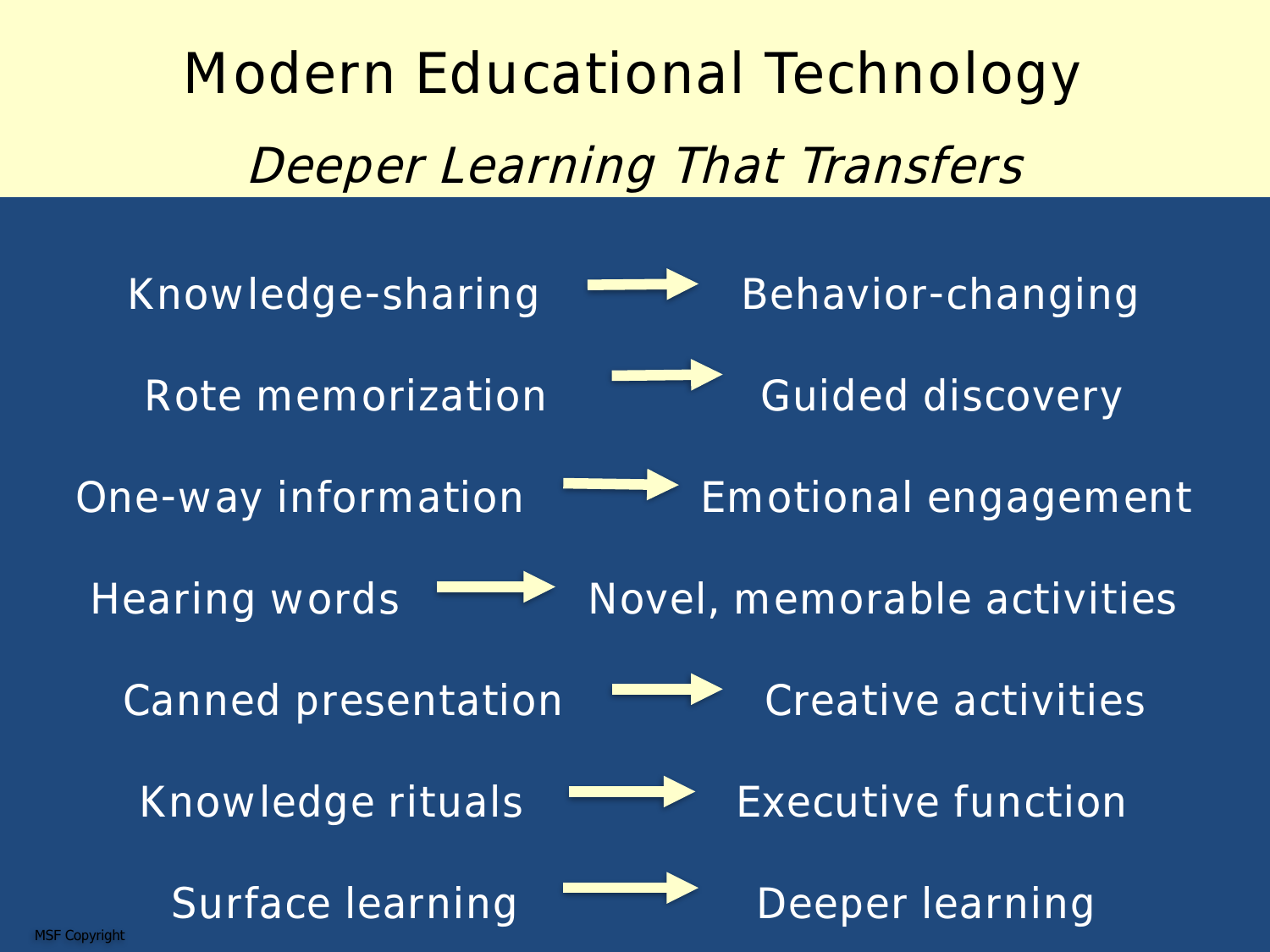

Modern Educational Technology
Deeper Learning That Transfers
Knowledge-sharing                Behavior-changing
Rote memorization                 Guided discovery
One-way information              Emotional engagement
Hearing words               Novel, memorable activities
Canned presentation                Creative activities
Knowledge rituals                 Executive function
Surface learning                   Deeper learning
MSF Copyright